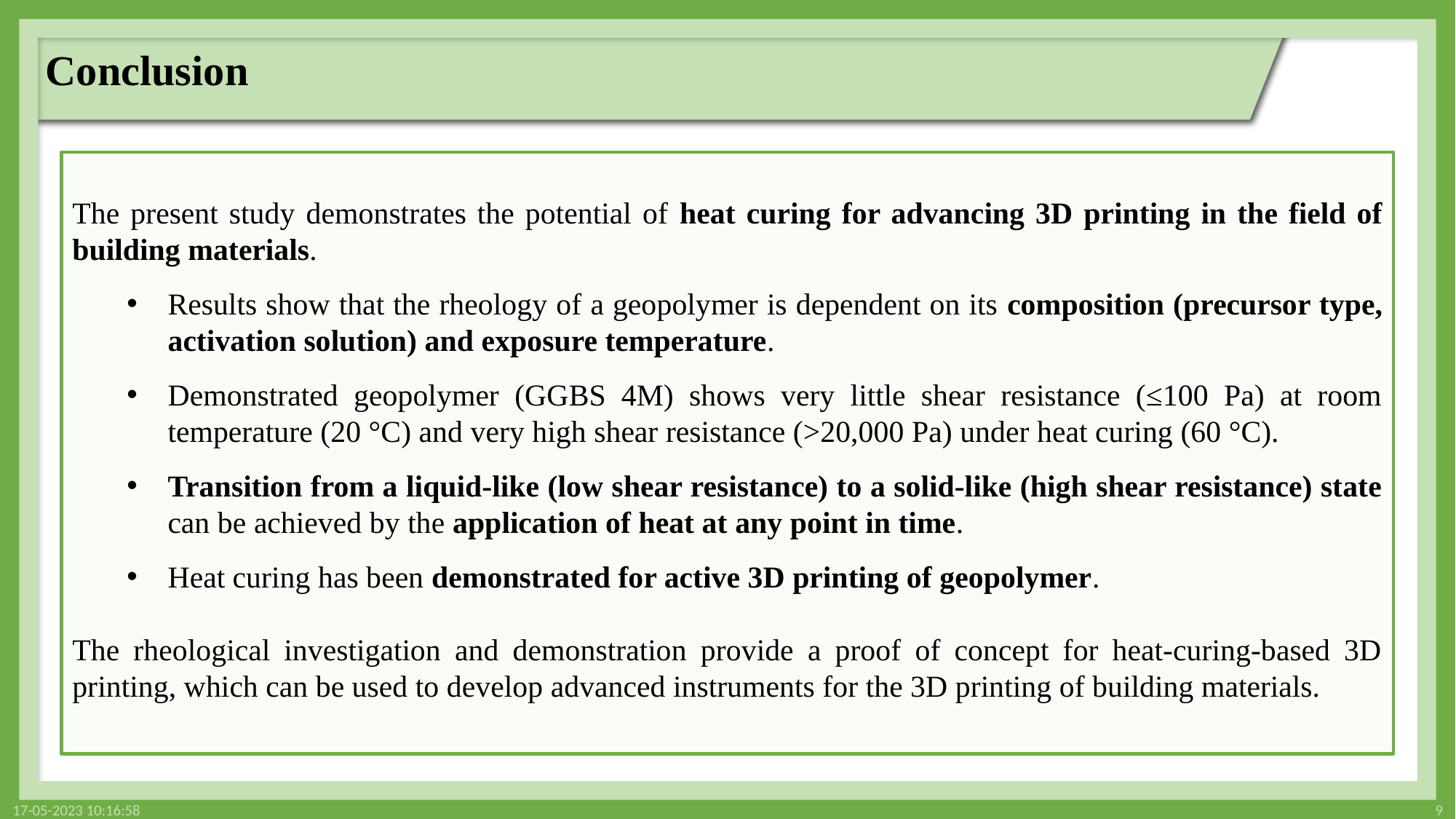

Conclusion

The present study demonstrates the potential of heat curing for advancing 3D printing in the field of building materials.

Results show that the rheology of a geopolymer is dependent on its composition (precursor type, activation solution) and exposure temperature.

Demonstrated geopolymer (GGBS 4M) shows very little shear resistance (≤100 Pa) at room temperature (20 °C) and very high shear resistance (>20,000 Pa) under heat curing (60 °C).

Transition from a liquid-like (low shear resistance) to a solid-like (high shear resistance) state can be achieved by the application of heat at any point in time.

Heat curing has been demonstrated for active 3D printing of geopolymer.

The rheological investigation and demonstration provide a proof of concept for heat-curing-based 3D printing, which can be used to develop advanced instruments for the 3D printing of building materials.
17-05-2023 10:16:58
9